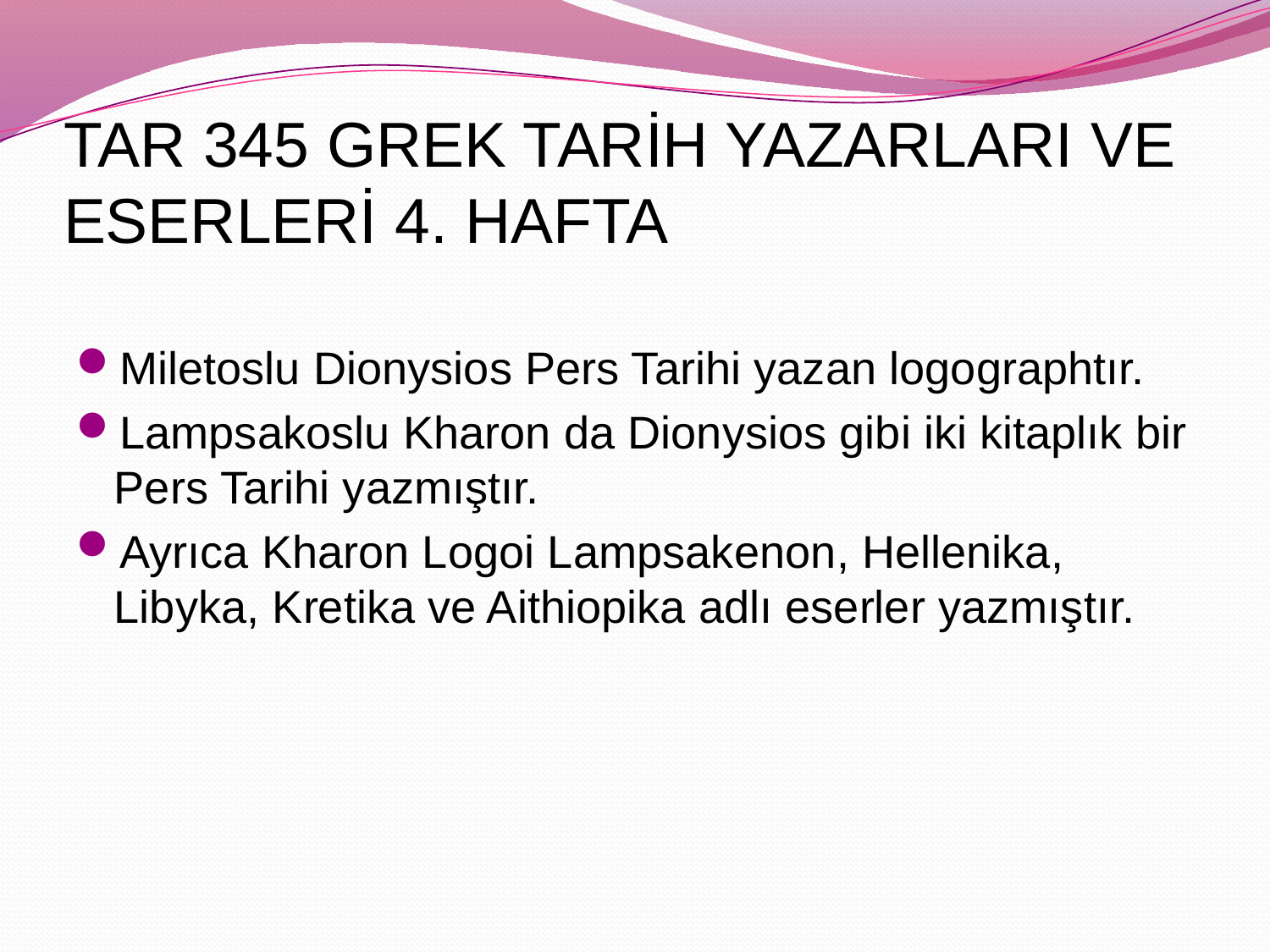

# TAR 345 GREK TARİH YAZARLARI VE ESERLERİ 4. HAFTA

Miletoslu Dionysios Pers Tarihi yazan logographtır.
Lampsakoslu Kharon da Dionysios gibi iki kitaplık bir Pers Tarihi yazmıştır.
Ayrıca Kharon Logoi Lampsakenon, Hellenika, Libyka, Kretika ve Aithiopika adlı eserler yazmıştır.